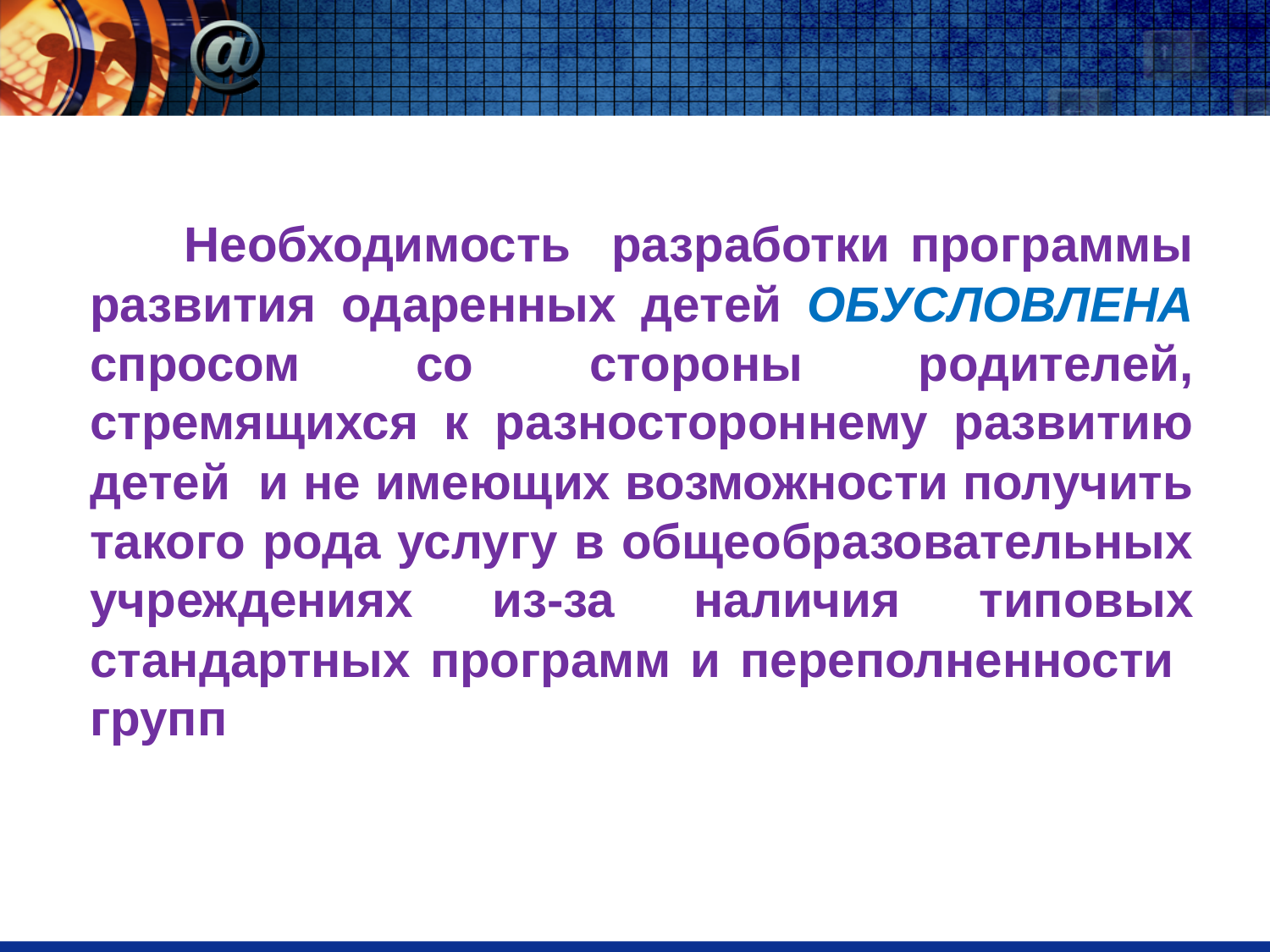

Необходимость  разработки программы развития одаренных детей ОБУСЛОВЛЕНА спросом со стороны родителей, стремящихся к разностороннему развитию детей  и не имеющих возможности получить такого рода услугу в общеобразовательных учреждениях из-за наличия типовых стандартных программ и переполненности  групп